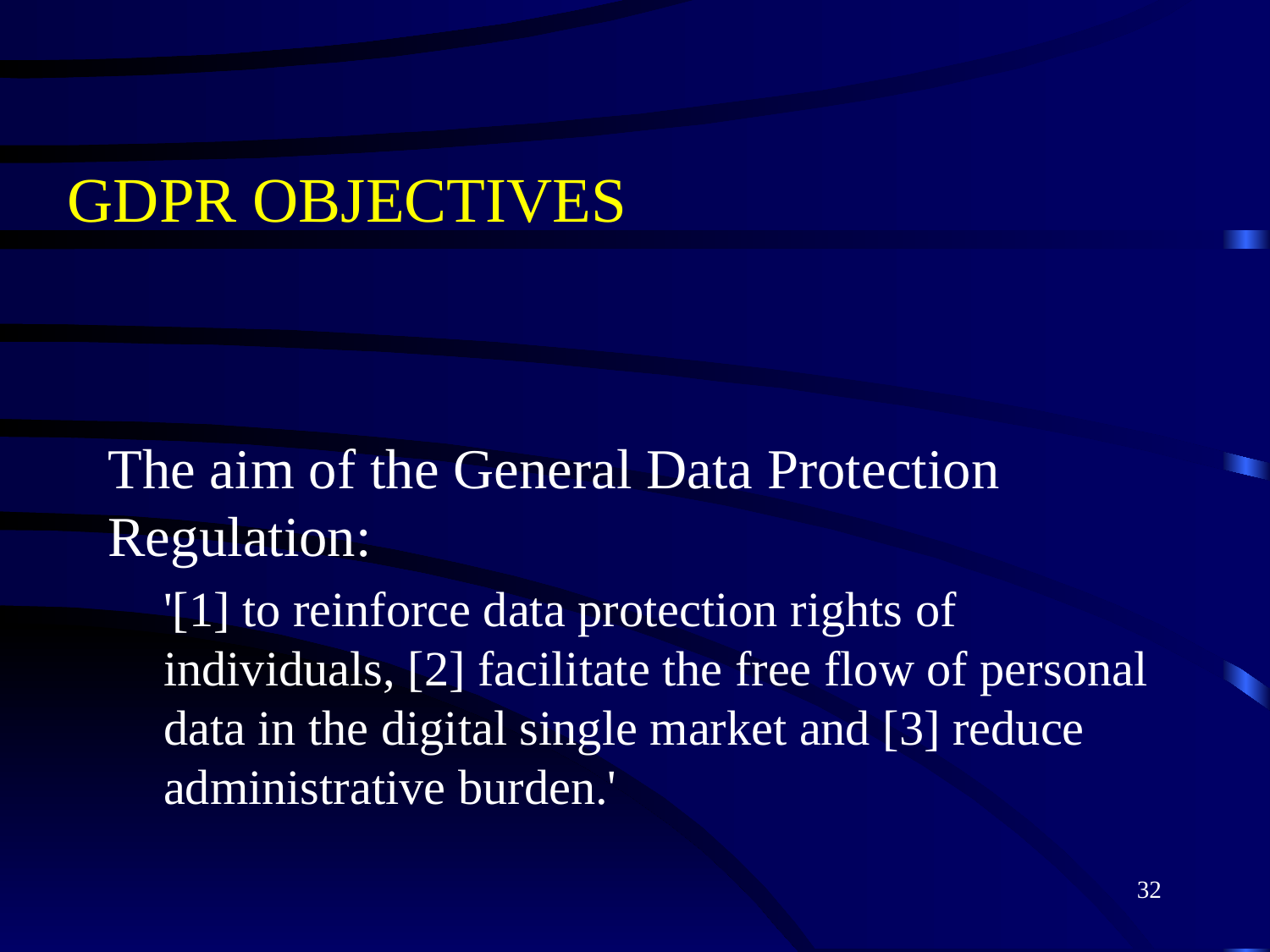

# GDPR OBJECTIVES
The aim of the General Data Protection Regulation:
'[1] to reinforce data protection rights of individuals, [2] facilitate the free flow of personal data in the digital single market and [3] reduce administrative burden.'
32